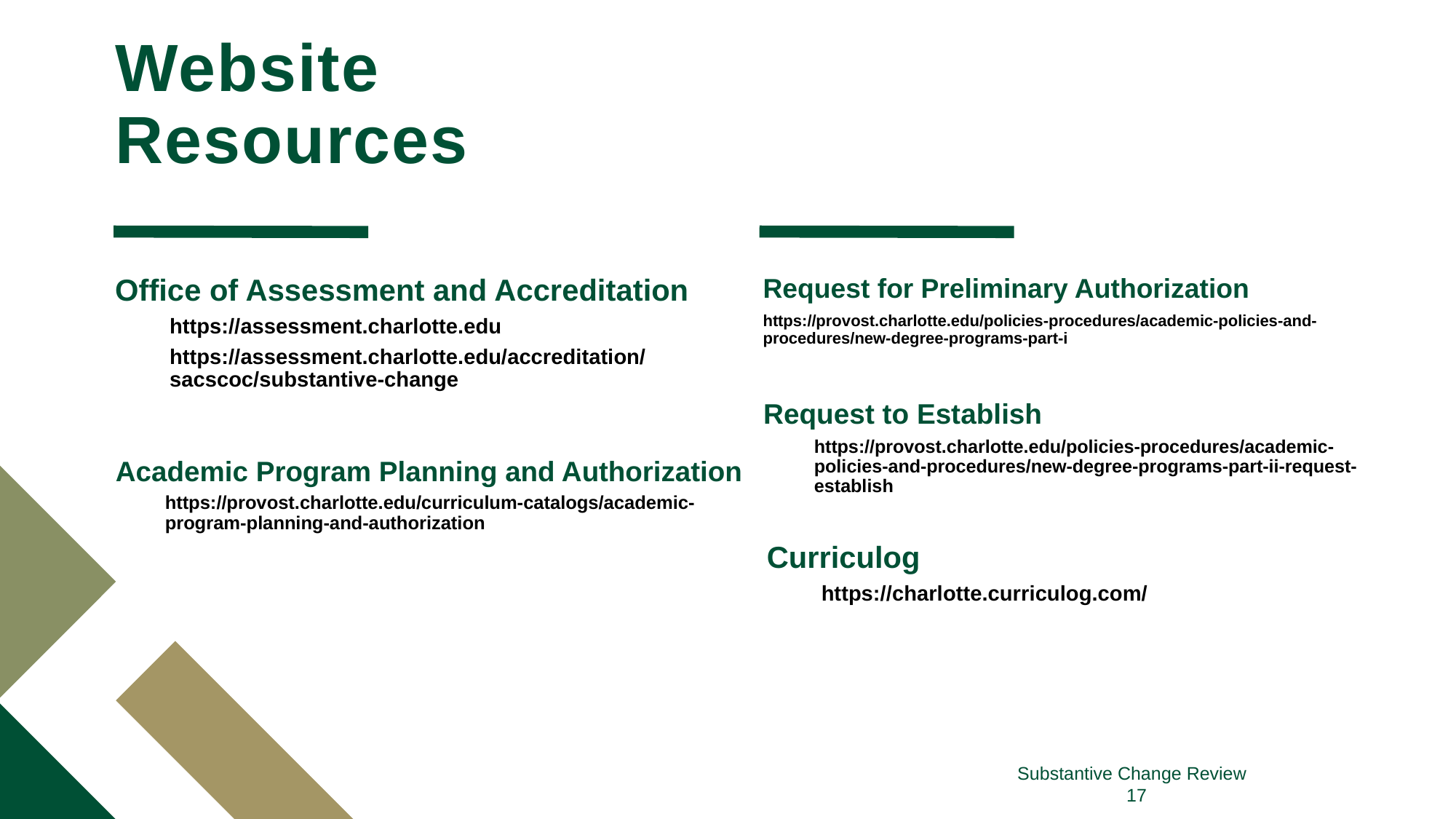

# Website Resources
Office of Assessment and Accreditation
https://assessment.charlotte.edu
https://assessment.charlotte.edu/accreditation/sacscoc/substantive-change
Request for Preliminary Authorization
https://provost.charlotte.edu/policies-procedures/academic-policies-and-procedures/new-degree-programs-part-i
Request to Establish
https://provost.charlotte.edu/policies-procedures/academic-policies-and-procedures/new-degree-programs-part-ii-request-establish
Academic Program Planning and Authorization
https://provost.charlotte.edu/curriculum-catalogs/academic-program-planning-and-authorization
Curriculog
https://charlotte.curriculog.com/
Substantive Change Review		17